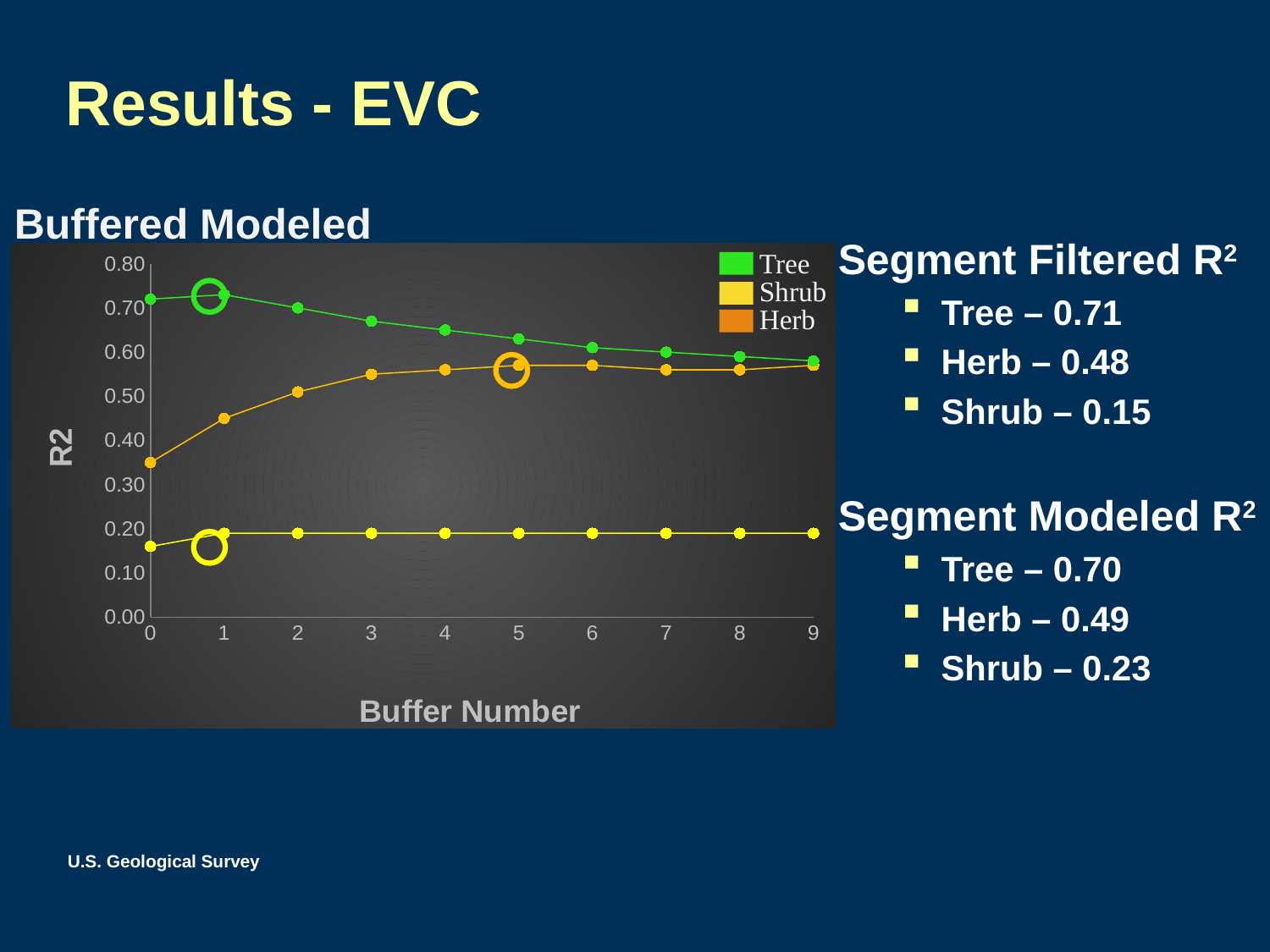

# Results - EVC
Buffered Modeled
Segment Filtered R2
Tree – 0.71
Herb – 0.48
Shrub – 0.15

Segment Modeled R2
Tree – 0.70
Herb – 0.49
Shrub – 0.23

Tree

Shrub

Herb

### Chart

| Category |  |  |  |
|---|---|---|---|